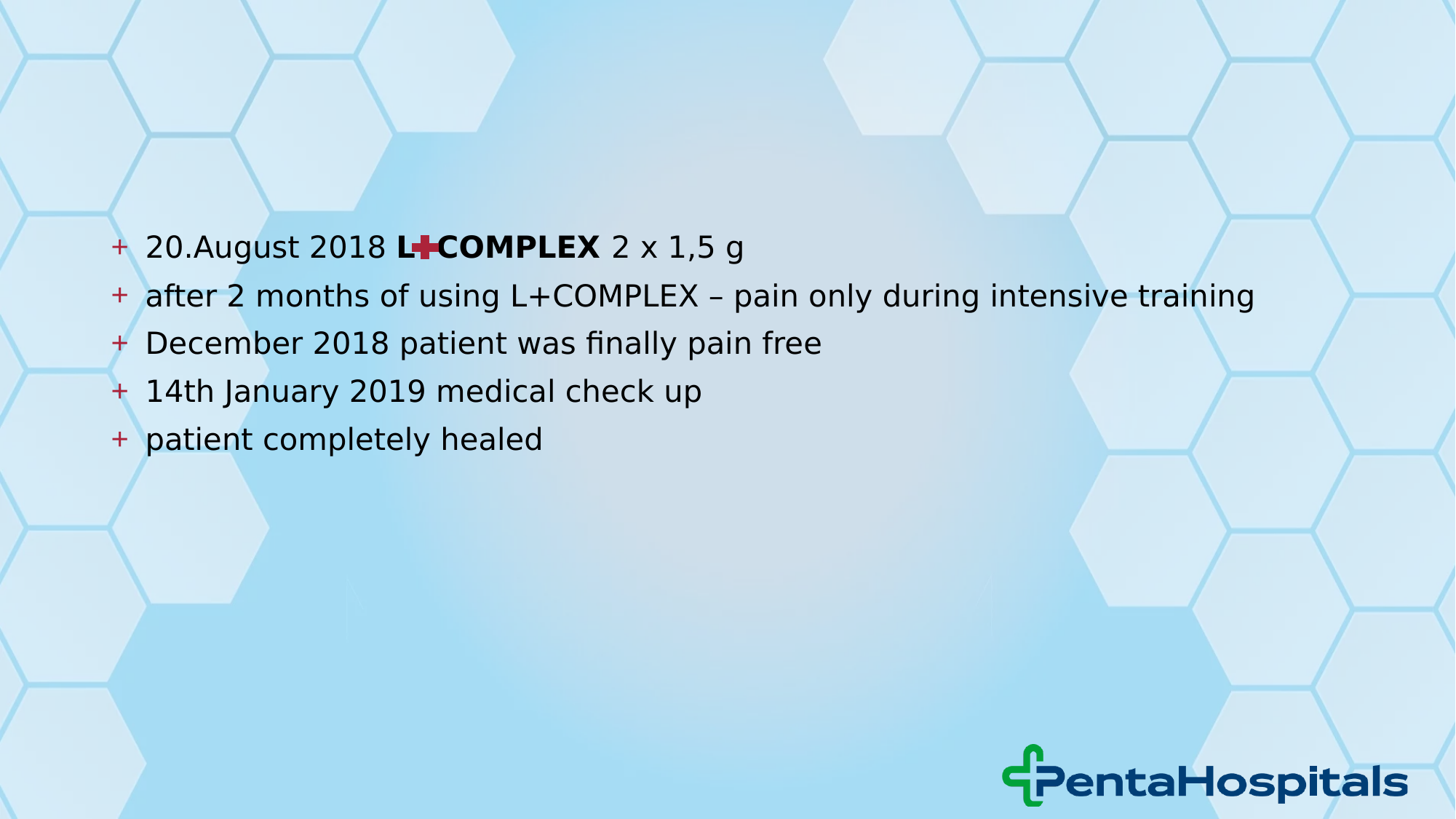

20.August 2018 L  COMPLEX 2 x 1,5 g
after 2 months of using L+COMPLEX – pain only during intensive training
December 2018 patient was finally pain free
14th January 2019 medical check up
patient completely healed